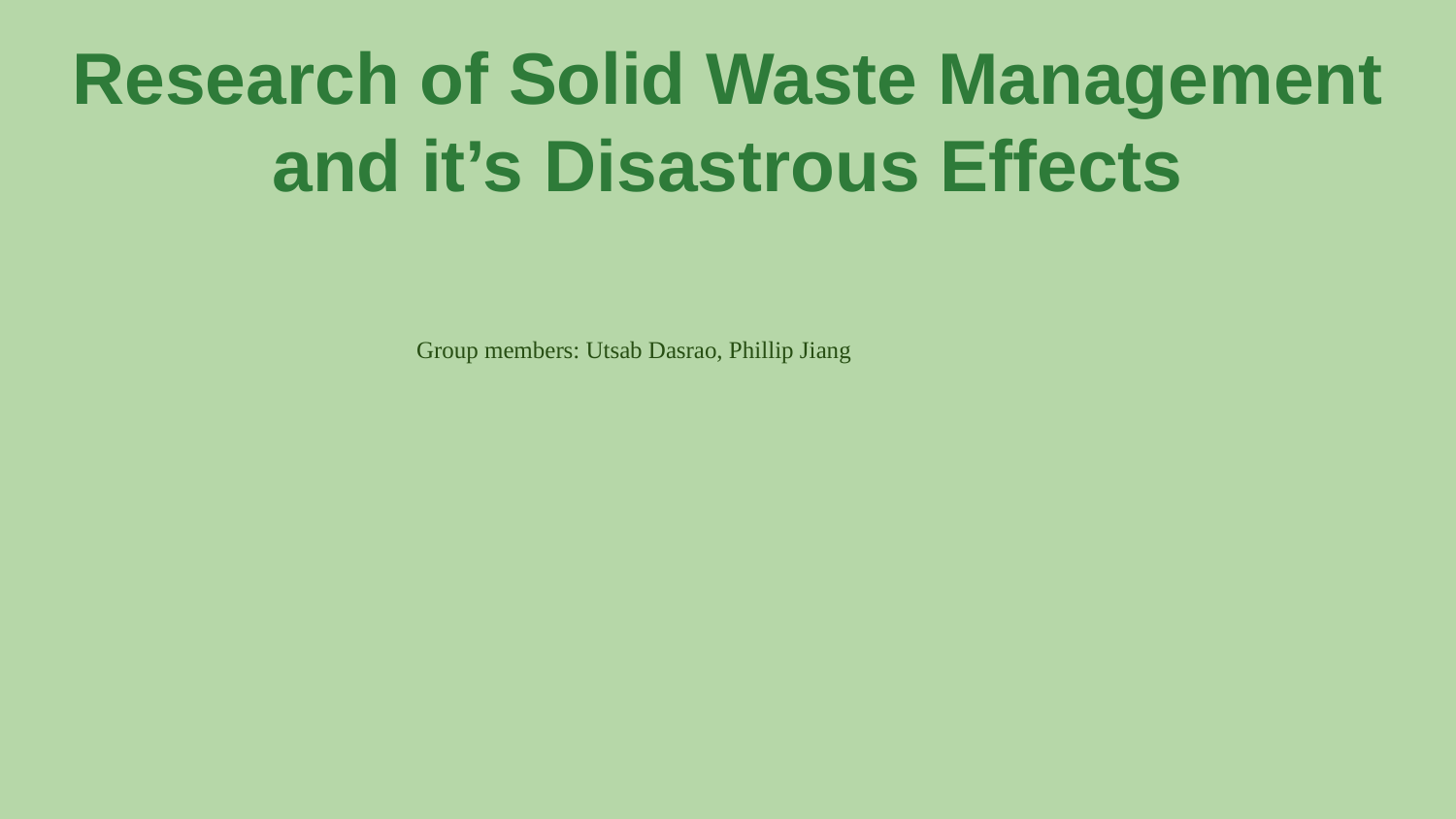

# Research of Solid Waste Management and it’s Disastrous Effects
Group members: Utsab Dasrao, Phillip Jiang